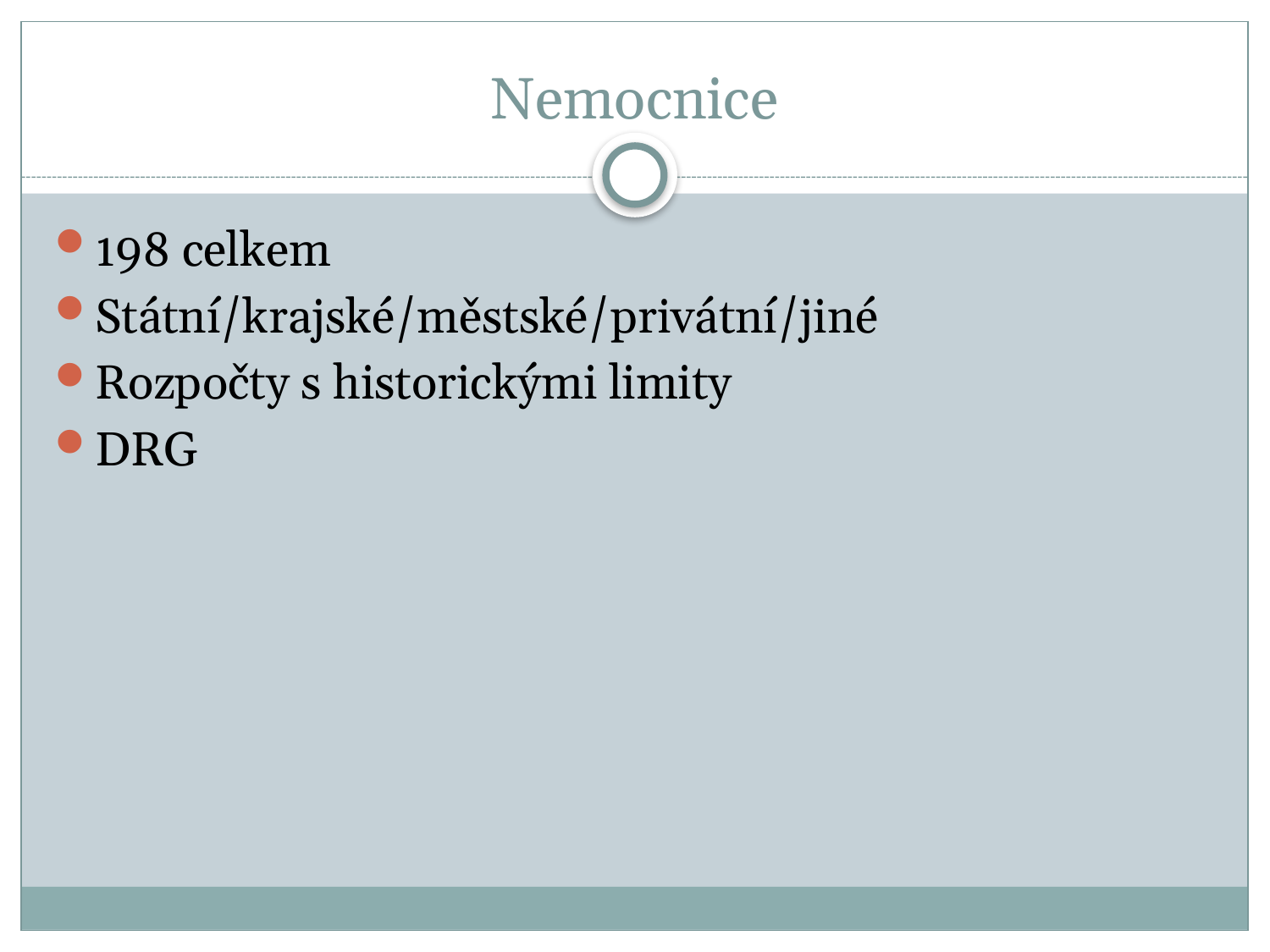

# Nemocnice
198 celkem
Státní/krajské/městské/privátní/jiné
Rozpočty s historickými limity
DRG